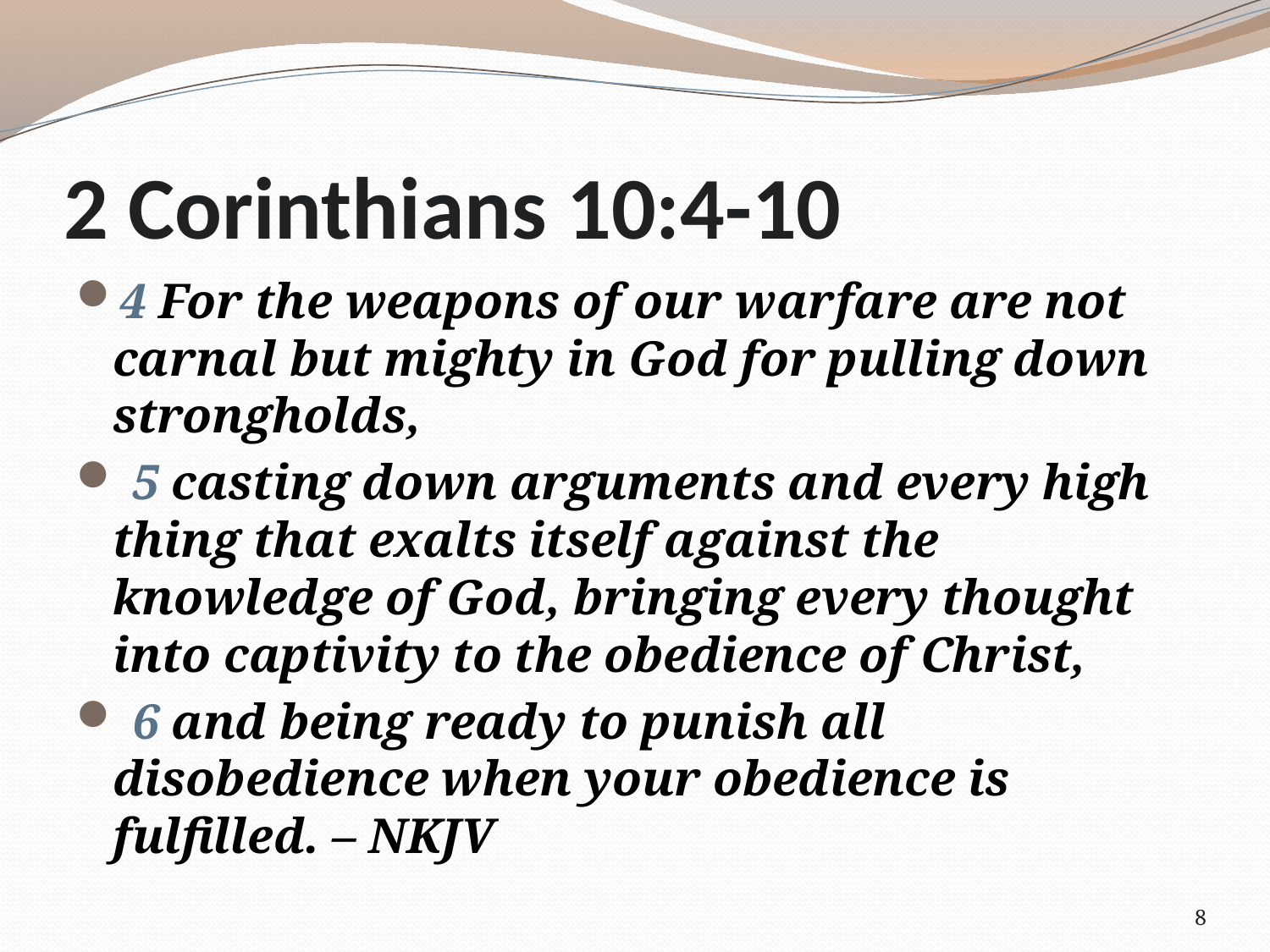

# 2 Corinthians 10:4-10
4 For the weapons of our warfare are not carnal but mighty in God for pulling down strongholds,
 5 casting down arguments and every high thing that exalts itself against the knowledge of God, bringing every thought into captivity to the obedience of Christ,
 6 and being ready to punish all disobedience when your obedience is fulfilled. – NKJV
8